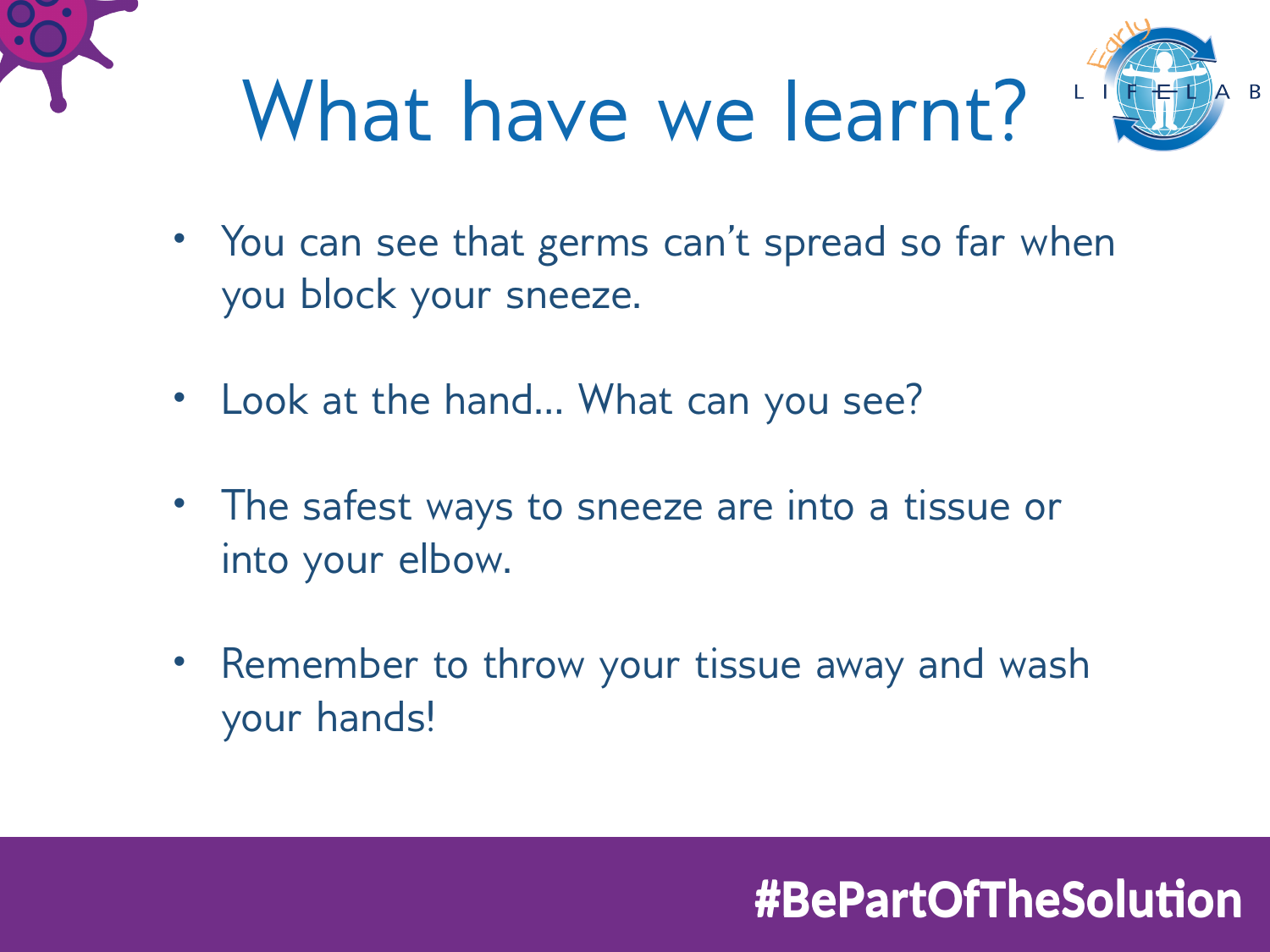

# What have we learnt?

You can see that germs can’t spread so far when you block your sneeze.

Look at the hand… What can you see?

The safest ways to sneeze are into a tissue or into your elbow.

Remember to throw your tissue away and wash your hands!